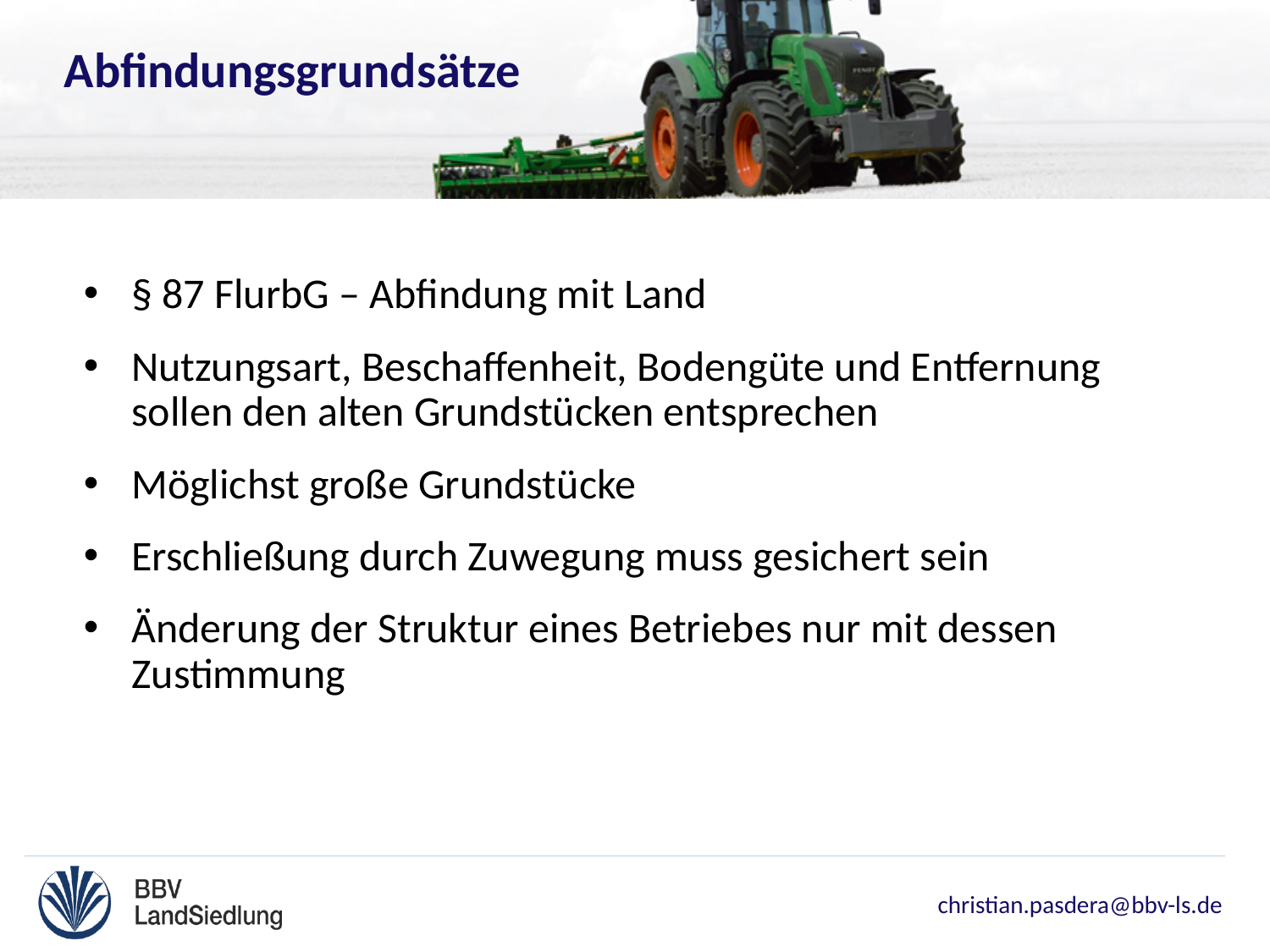

Abfindungsgrundsätze
§ 87 FlurbG – Abfindung mit Land

Nutzungsart, Beschaffenheit, Bodengüte und Entfernung sollen den alten Grundstücken entsprechen

Möglichst große Grundstücke

Erschließung durch Zuwegung muss gesichert sein

Änderung der Struktur eines Betriebes nur mit dessen Zustimmung
christian.pasdera@bbv-ls.de